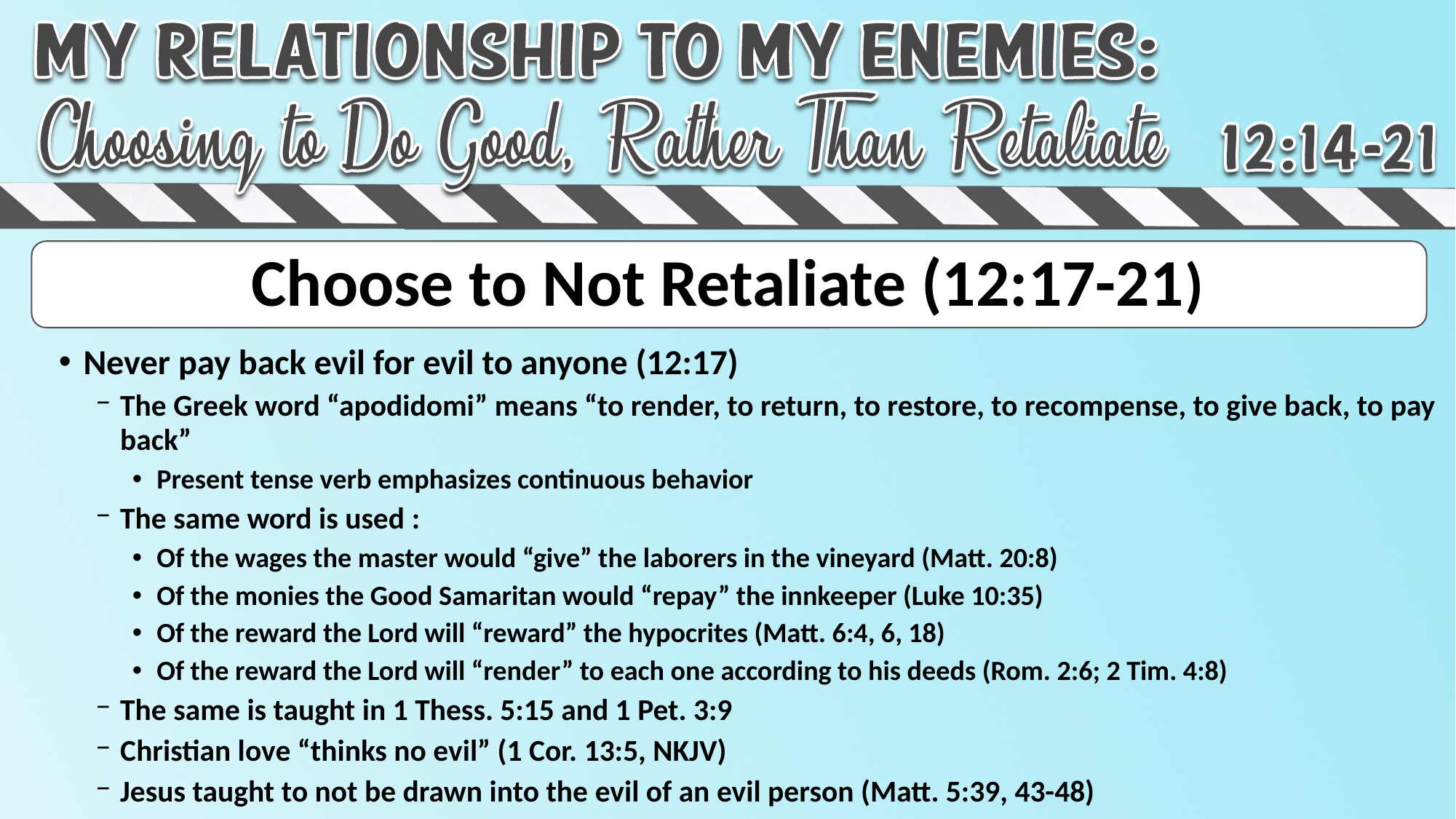

# Choose to Not Retaliate (12:17-21)
Never pay back evil for evil to anyone (12:17)
The Greek word “apodidomi” means “to render, to return, to restore, to recompense, to give back, to pay back”
Present tense verb emphasizes continuous behavior
The same word is used :
Of the wages the master would “give” the laborers in the vineyard (Matt. 20:8)
Of the monies the Good Samaritan would “repay” the innkeeper (Luke 10:35)
Of the reward the Lord will “reward” the hypocrites (Matt. 6:4, 6, 18)
Of the reward the Lord will “render” to each one according to his deeds (Rom. 2:6; 2 Tim. 4:8)
The same is taught in 1 Thess. 5:15 and 1 Pet. 3:9
Christian love “thinks no evil” (1 Cor. 13:5, NKJV)
Jesus taught to not be drawn into the evil of an evil person (Matt. 5:39, 43-48)